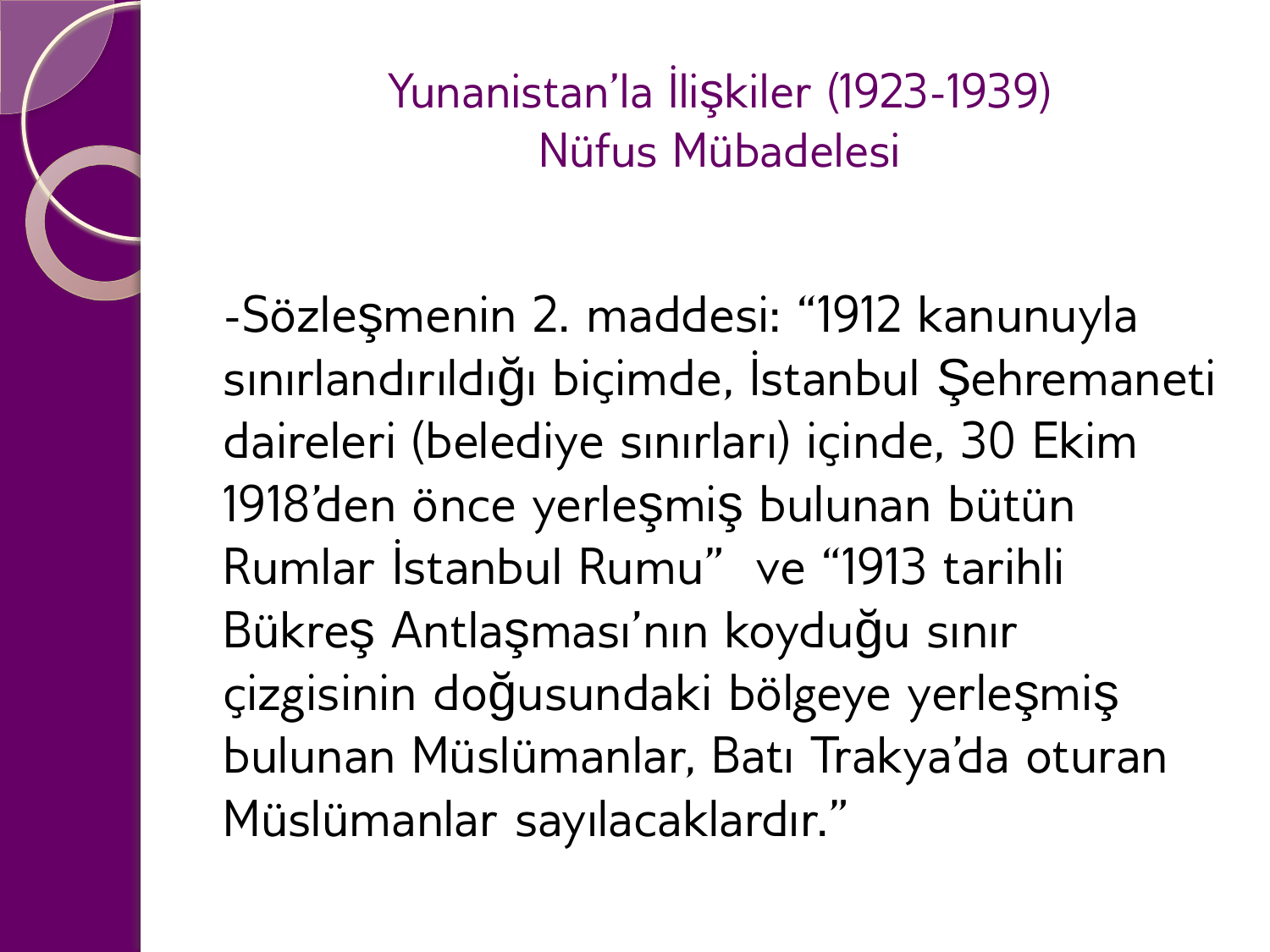

# Yunanistan’la İlişkiler (1923-1939) Nüfus Mübadelesi

-Sözleşmenin 2. maddesi: “1912 kanunuyla sınırlandırıldığı biçimde, İstanbul Şehremaneti daireleri (belediye sınırları) içinde, 30 Ekim 1918’den önce yerleşmiş bulunan bütün Rumlar İstanbul Rumu”  ve “1913 tarihli Bükreş Antlaşması’nın koyduğu sınır çizgisinin doğusundaki bölgeye yerleşmiş bulunan Müslümanlar, Batı Trakya’da oturan Müslümanlar sayılacaklardır.”